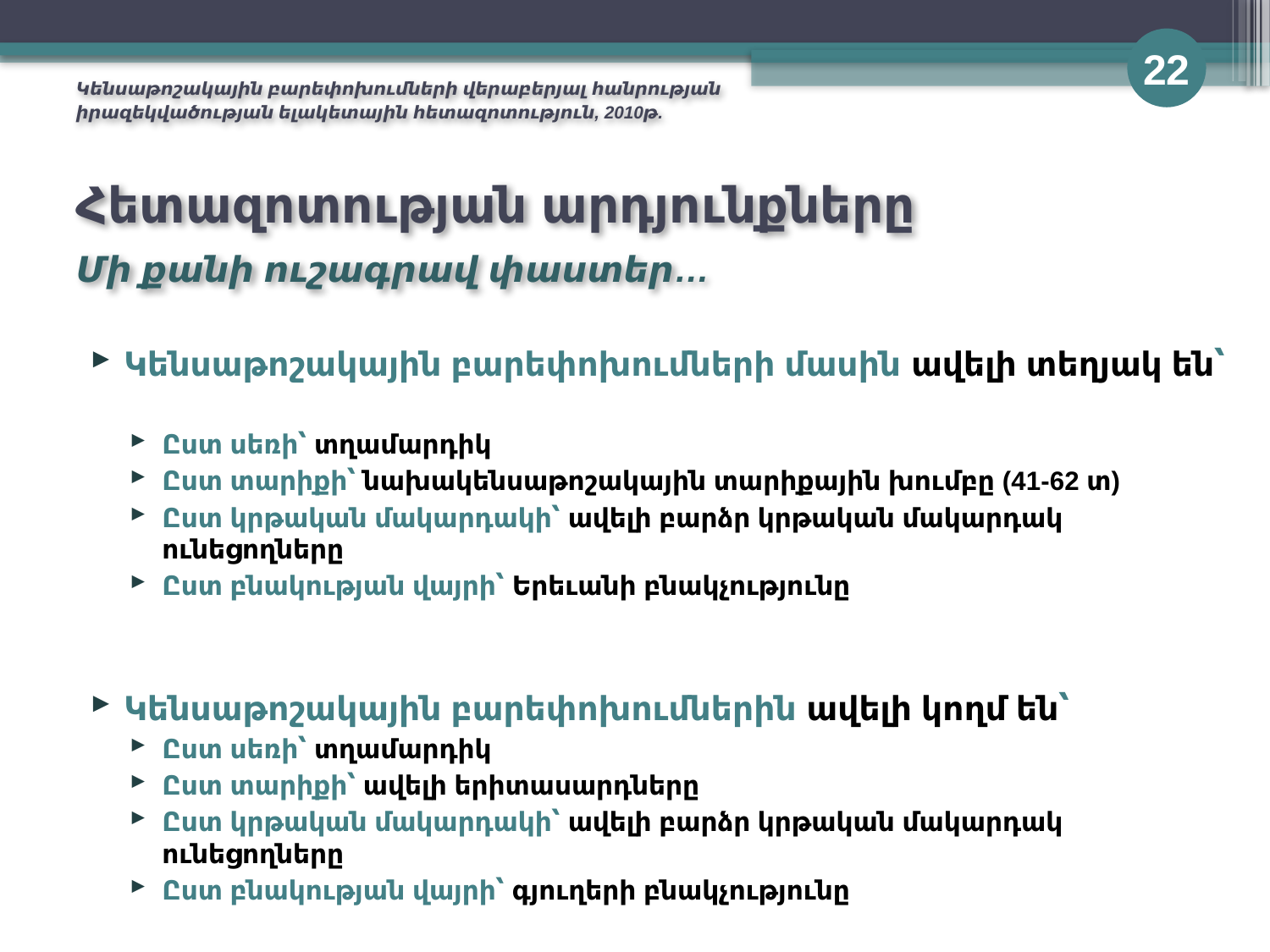

22
Կենսաթոշակային բարեփոխումների վերաբերյալ հանրության իրազեկվածության ելակետային հետազոտություն, 2010թ.
# Հետազոտության արդյունքները Մի քանի ուշագրավ փաստեր…

Կենսաթոշակային բարեփոխումների մասին ավելի տեղյակ են՝
Ըստ սեռի՝ տղամարդիկ
Ըստ տարիքի՝ նախակենսաթոշակային տարիքային խումբը (41-62 տ)
Ըստ կրթական մակարդակի՝ ավելի բարձր կրթական մակարդակ ունեցողները
Ըստ բնակության վայրի՝ Երեւանի բնակչությունը

Կենսաթոշակային բարեփոխումներին ավելի կողմ են՝
Ըստ սեռի՝ տղամարդիկ
Ըստ տարիքի՝ ավելի երիտասարդները
Ըստ կրթական մակարդակի՝ ավելի բարձր կրթական մակարդակ ունեցողները
Ըստ բնակության վայրի՝ գյուղերի բնակչությունը